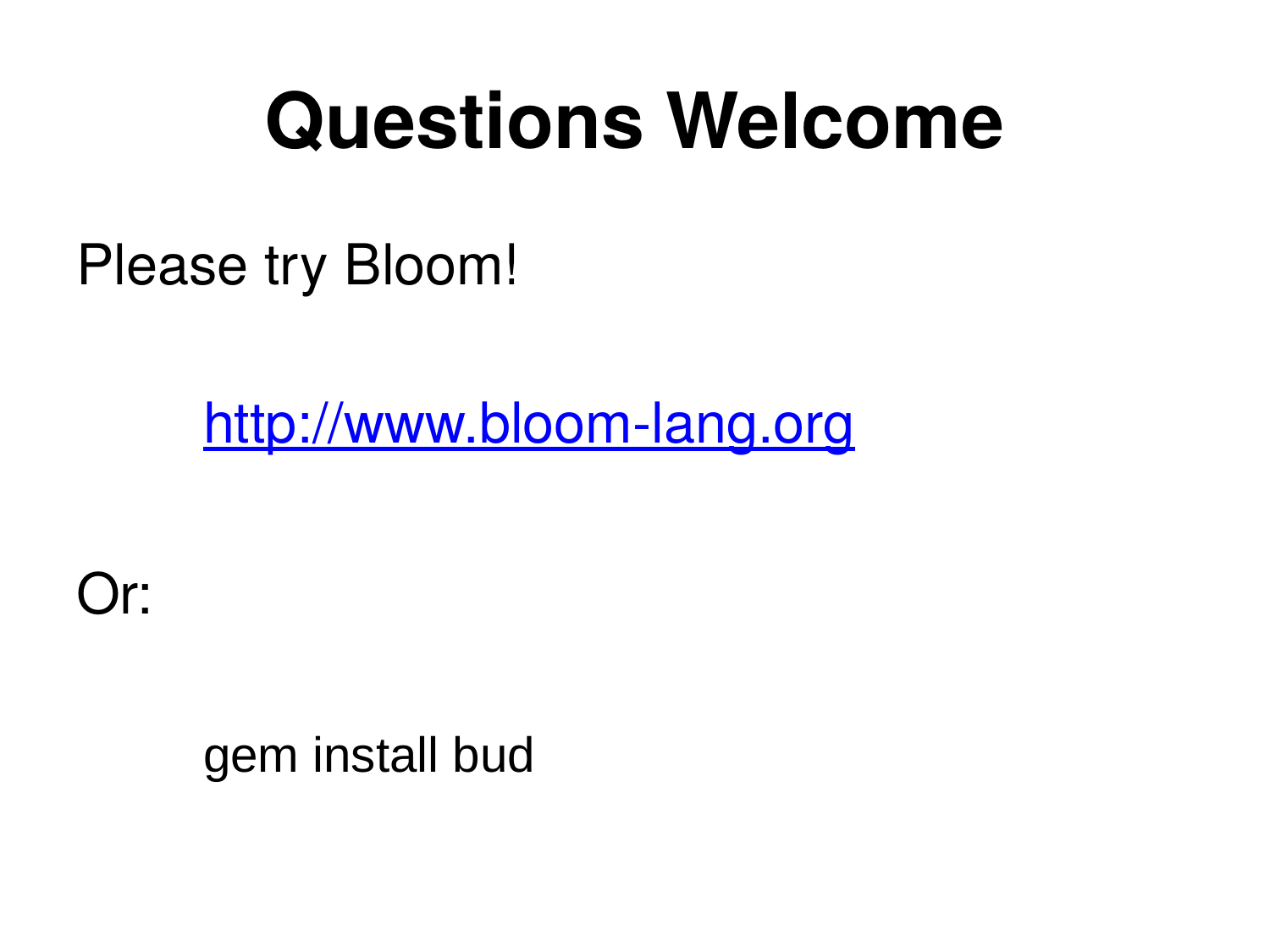

# Questions Welcome
Please try Bloom!

	http://www.bloom-lang.org

Or:

	gem install bud